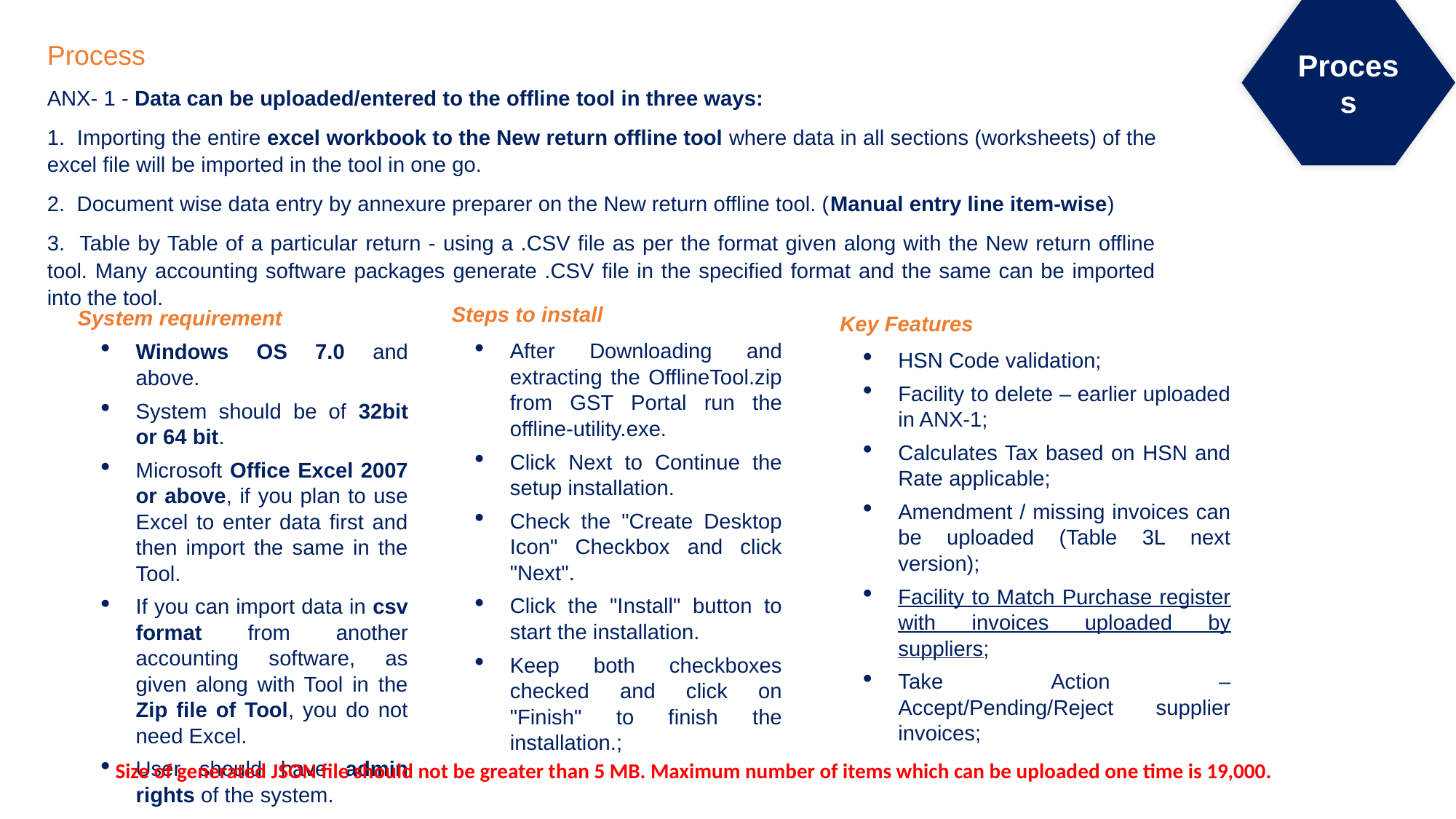

Process
Process
ANX- 1 - Data can be uploaded/entered to the offline tool in three ways:
1.  Importing the entire excel workbook to the New return offline tool where data in all sections (worksheets) of the excel file will be imported in the tool in one go.
2.  Document wise data entry by annexure preparer on the New return offline tool. (Manual entry line item-wise)
3.  Table by Table of a particular return - using a .CSV file as per the format given along with the New return offline tool. Many accounting software packages generate .CSV file in the specified format and the same can be imported into the tool.

Steps to install
After Downloading and extracting the OfflineTool.zip from GST Portal run the offline-utility.exe.
Click Next to Continue the setup installation.
Check the "Create Desktop Icon" Checkbox and click "Next".
Click the "Install" button to start the installation.
Keep both checkboxes checked and click on "Finish" to finish the installation.;
System requirement
Windows OS 7.0 and above.
System should be of 32bit or 64 bit.
Microsoft Office Excel 2007 or above, if you plan to use Excel to enter data first and then import the same in the Tool.
If you can import data in csv format from another accounting software, as given along with Tool in the Zip file of Tool, you do not need Excel.
User should have admin rights of the system.
Key Features
HSN Code validation;
Facility to delete – earlier uploaded in ANX-1;
Calculates Tax based on HSN and Rate applicable;
Amendment / missing invoices can be uploaded (Table 3L next version);
Facility to Match Purchase register with invoices uploaded by suppliers;
Take Action – Accept/Pending/Reject supplier invoices;
Size of generated JSON file should not be greater than 5 MB. Maximum number of items which can be uploaded one time is 19,000.